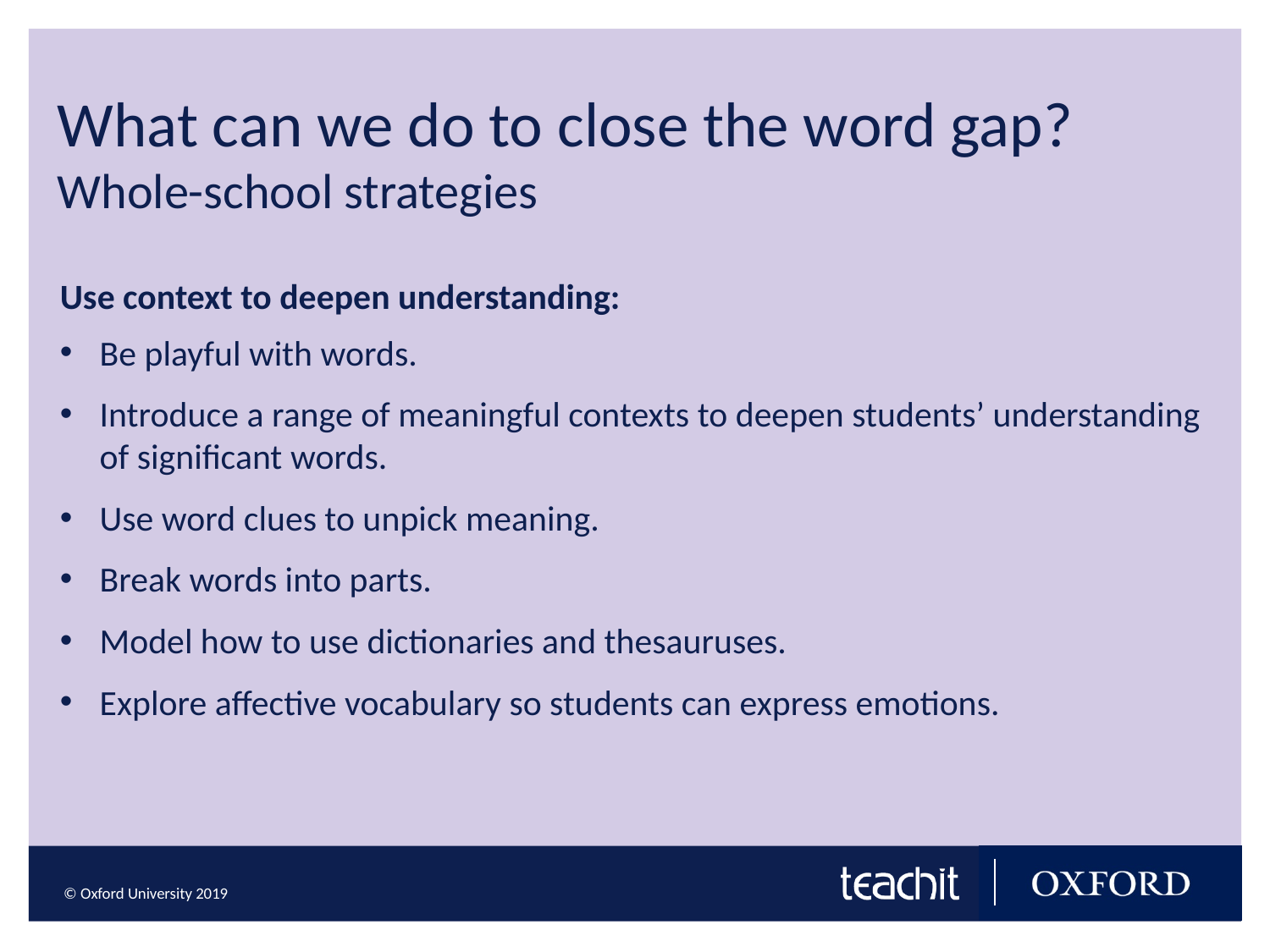

What can we do to close the word gap?
Whole-school strategies
Use context to deepen understanding:

Be playful with words.

Introduce a range of meaningful contexts to deepen students’ understanding of significant words.

Use word clues to unpick meaning.

Break words into parts.

Model how to use dictionaries and thesauruses.

Explore affective vocabulary so students can express emotions.